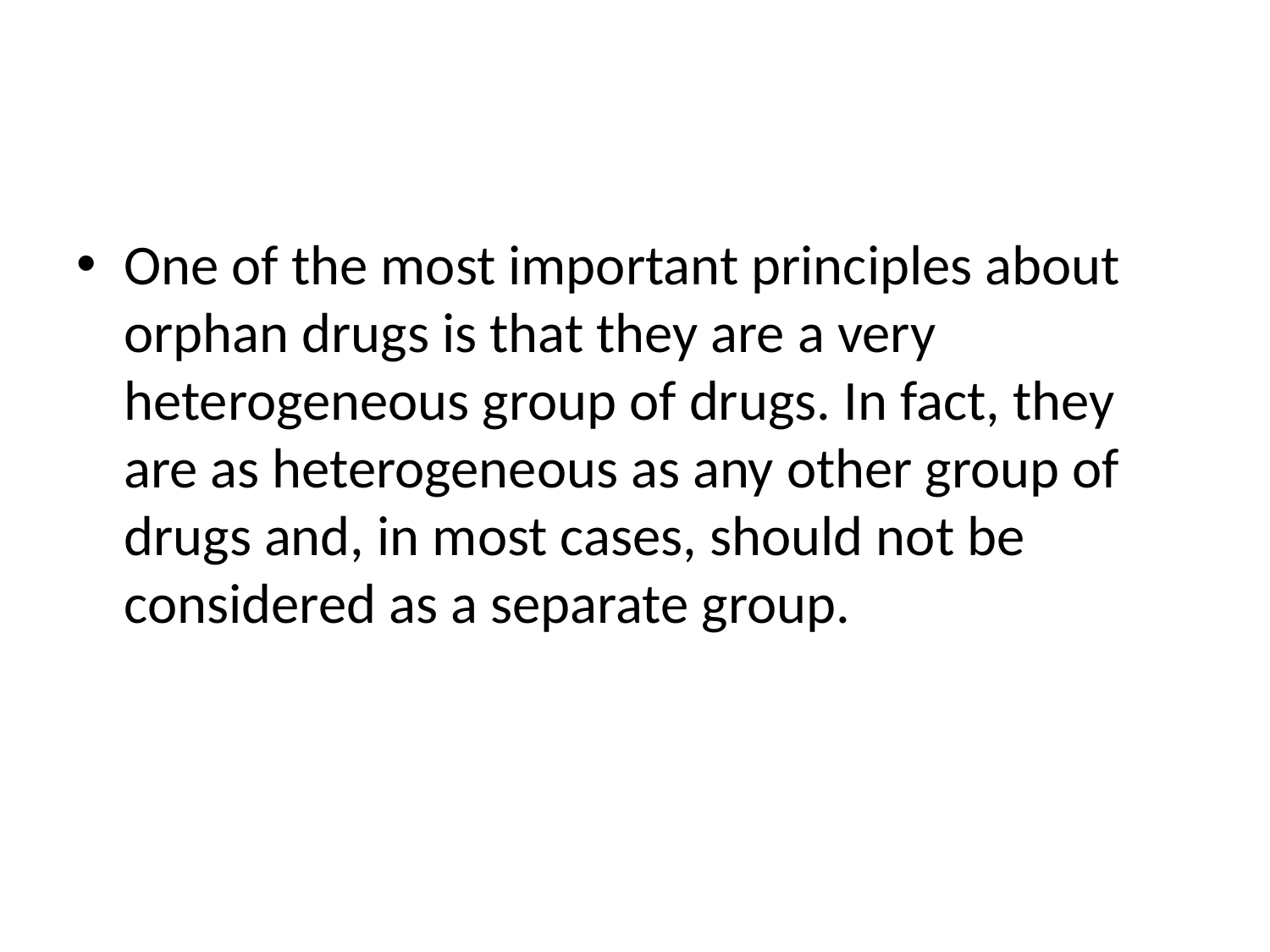

#
One of the most important principles about orphan drugs is that they are a very heterogeneous group of drugs. In fact, they are as heterogeneous as any other group of drugs and, in most cases, should not be considered as a separate group.